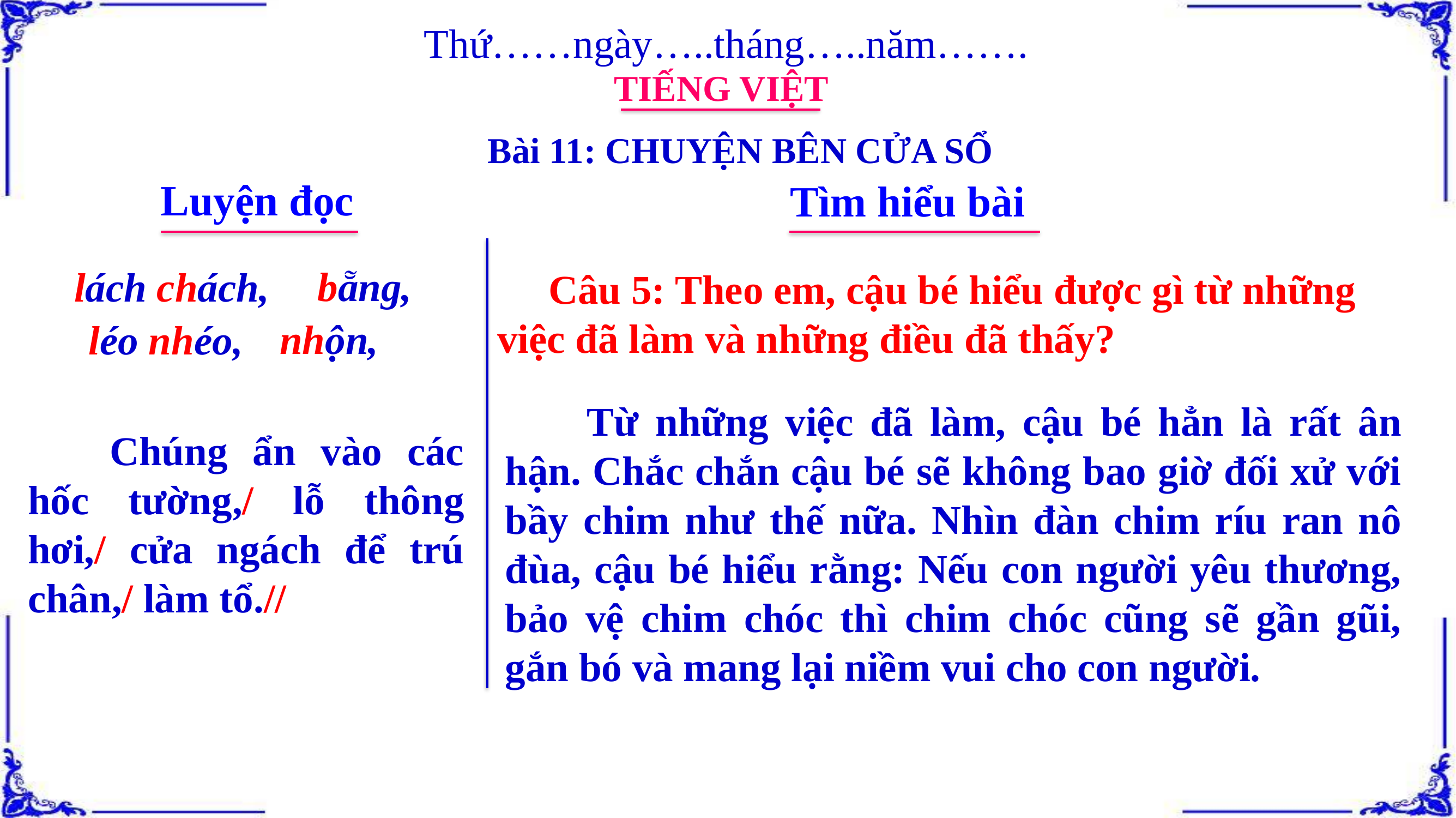

Thứ……ngày…..tháng…..năm…….
TIẾNG VIỆT
Bài 11: CHUYỆN BÊN CỬA SỔ
Luyện đọc
Tìm hiểu bài
bẵng,
lách chách,
     Câu 5: Theo em, cậu bé hiểu được gì từ những việc đã làm và những điều đã thấy?
nhộn,
léo nhéo,
	Từ những việc đã làm, cậu bé hẳn là rất ân hận. Chắc chắn cậu bé sẽ không bao giờ đối xử với bầy chim như thế nữa. Nhìn đàn chim ríu ran nô đùa, cậu bé hiểu rằng: Nếu con người yêu thương, bảo vệ chim chóc thì chim chóc cũng sẽ gần gũi, gắn bó và mang lại niềm vui cho con người.
	Chúng ẩn vào các hốc tường,/ lỗ thông hơi,/ cửa ngách để trú chân,/ làm tổ.//